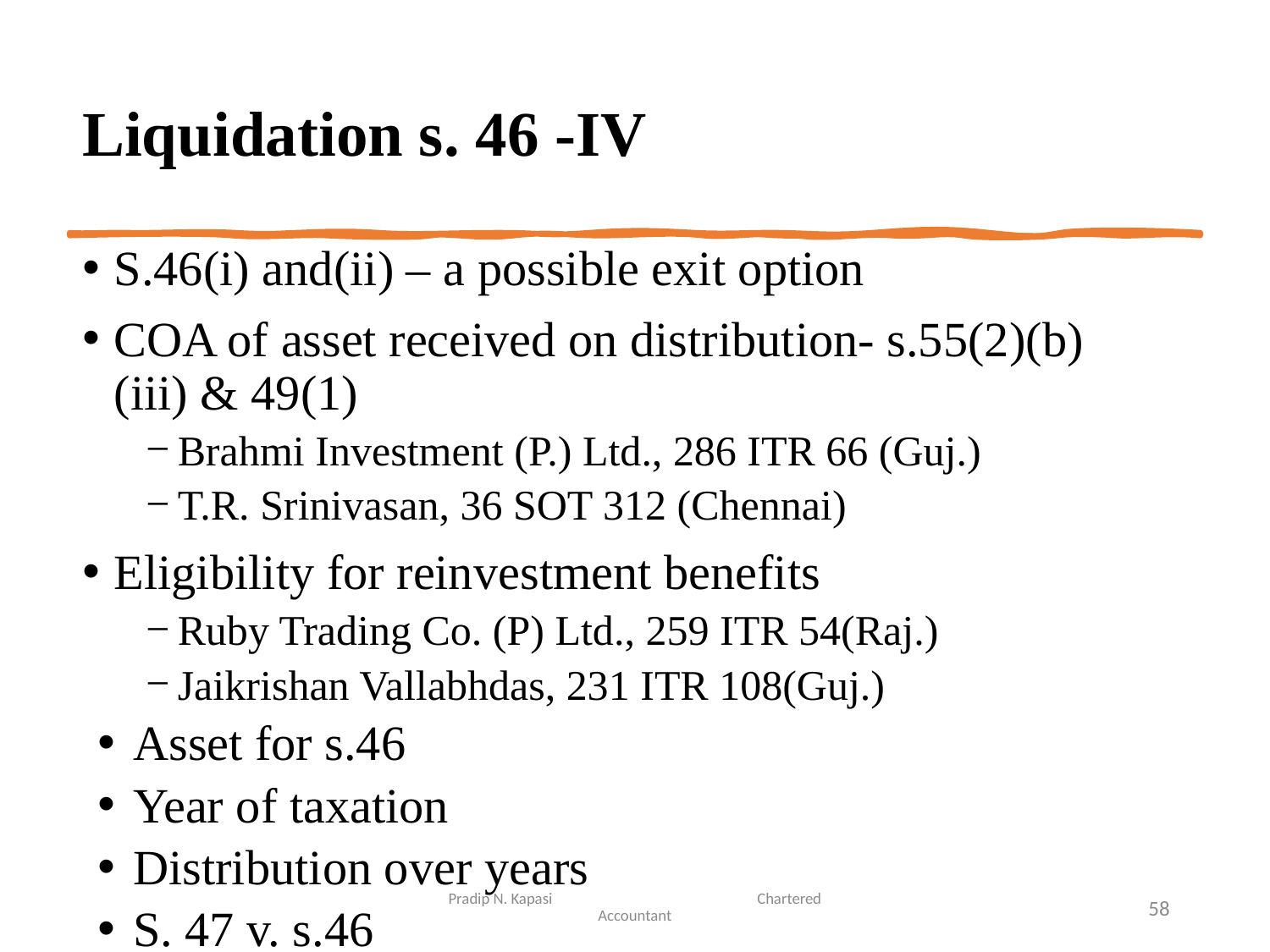

# Liquidation s. 46 -IV

S.46(i) and(ii) – a possible exit option
COA of asset received on distribution- s.55(2)(b)(iii) & 49(1)
Brahmi Investment (P.) Ltd., 286 ITR 66 (Guj.)
T.R. Srinivasan, 36 SOT 312 (Chennai)
Eligibility for reinvestment benefits
Ruby Trading Co. (P) Ltd., 259 ITR 54(Raj.)
Jaikrishan Vallabhdas, 231 ITR 108(Guj.)
Asset for s.46
Year of taxation
Distribution over years
S. 47 v. s.46
Pradip N. Kapasi                                                         Chartered Accountant
58